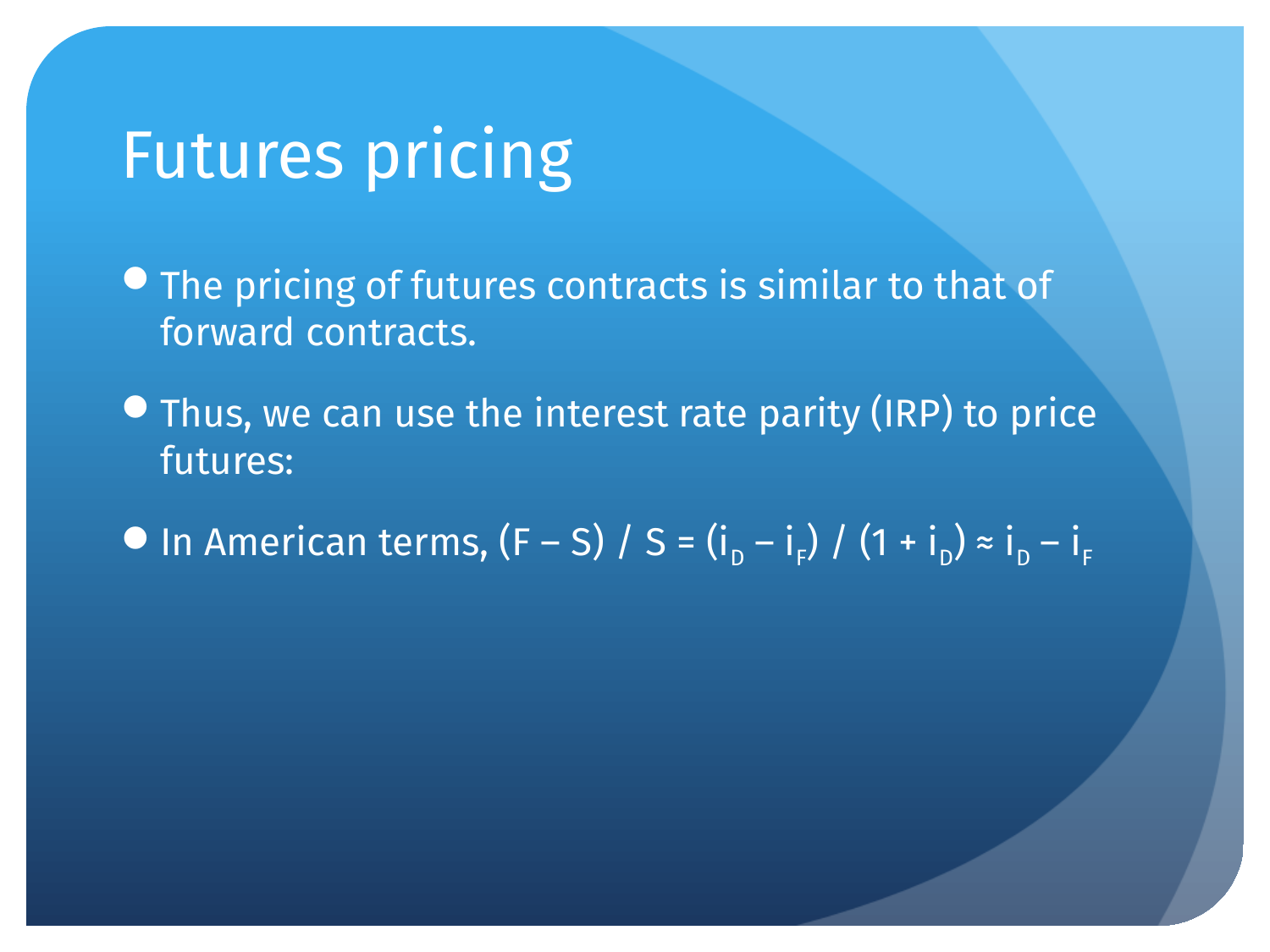

# Futures pricing
The pricing of futures contracts is similar to that of forward contracts.
Thus, we can use the interest rate parity (IRP) to price futures:
In American terms, (F – S) / S = (iD – iF) / (1 + iD) ≈ iD – iF